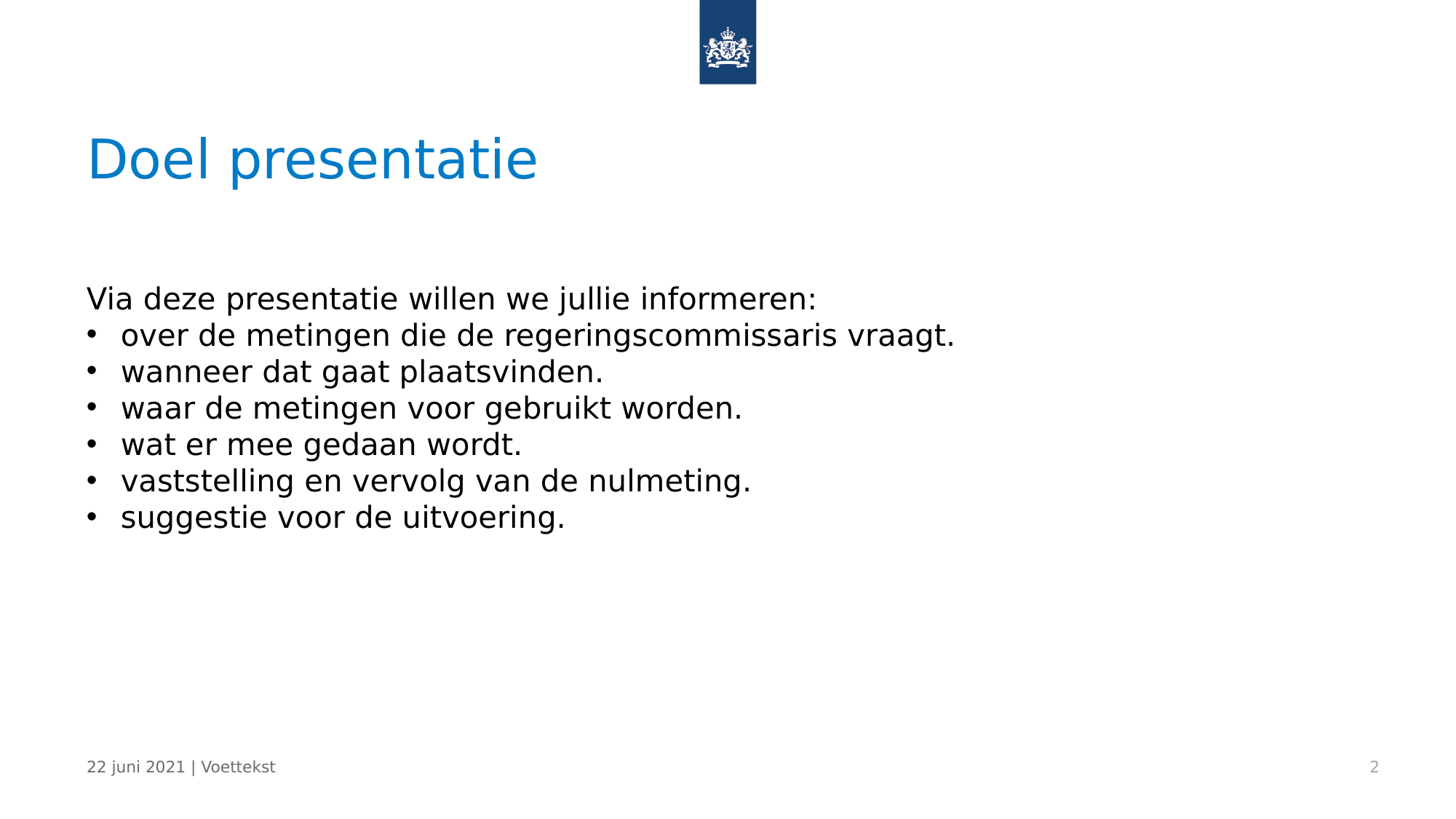

# Doel presentatie
Via deze presentatie willen we jullie informeren:
over de metingen die de regeringscommissaris vraagt.
wanneer dat gaat plaatsvinden.
waar de metingen voor gebruikt worden.
wat er mee gedaan wordt.
vaststelling en vervolg van de nulmeting.
suggestie voor de uitvoering.

22 juni 2021 | Voettekst
2